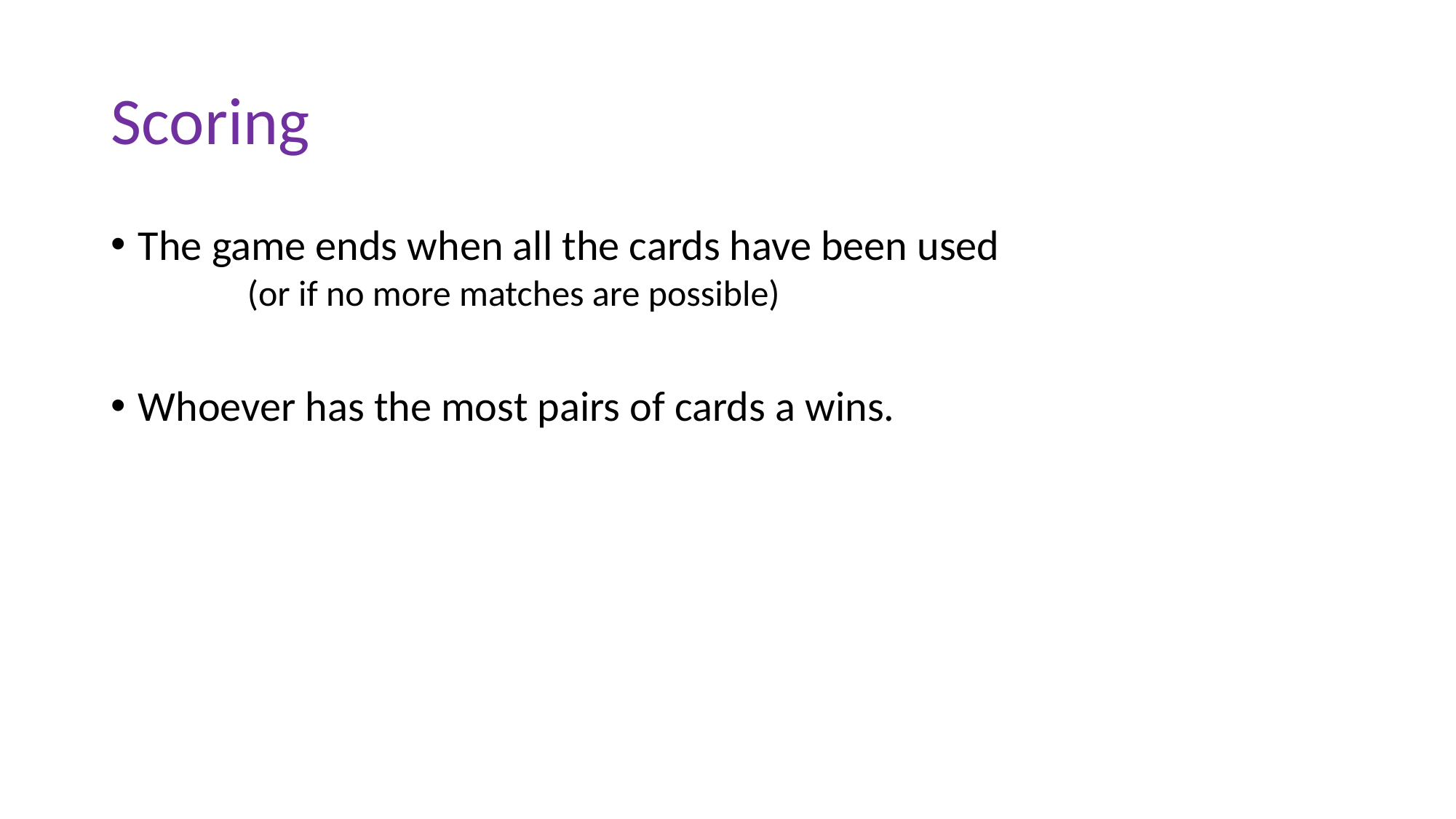

# Scoring
The game ends when all the cards have been used
	(or if no more matches are possible)

Whoever has the most pairs of cards a wins.